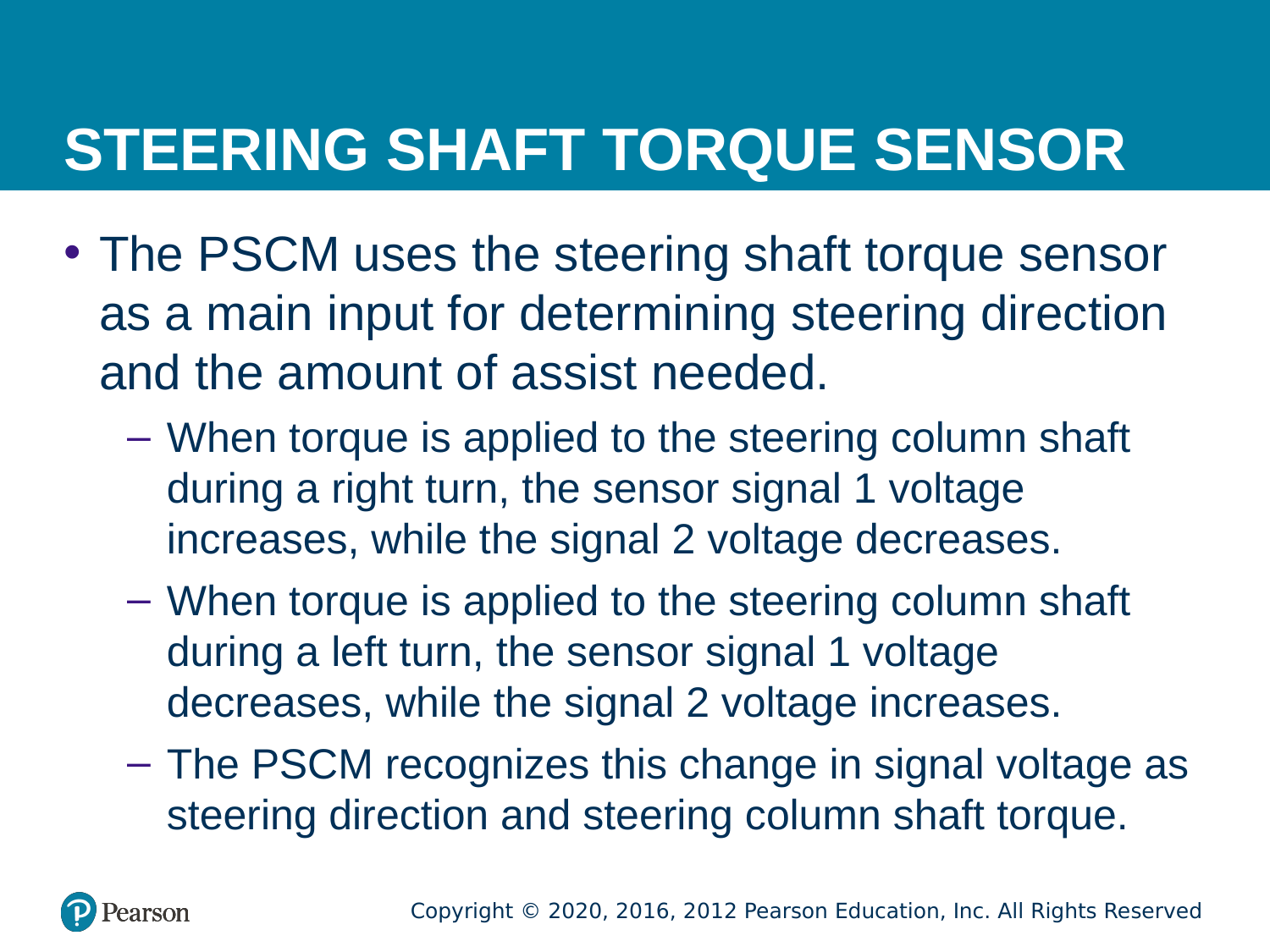

# STEERING SHAFT TORQUE SENSOR
The PSCM uses the steering shaft torque sensor as a main input for determining steering direction and the amount of assist needed.
When torque is applied to the steering column shaft during a right turn, the sensor signal 1 voltage increases, while the signal 2 voltage decreases.
When torque is applied to the steering column shaft during a left turn, the sensor signal 1 voltage decreases, while the signal 2 voltage increases.
The PSCM recognizes this change in signal voltage as steering direction and steering column shaft torque.